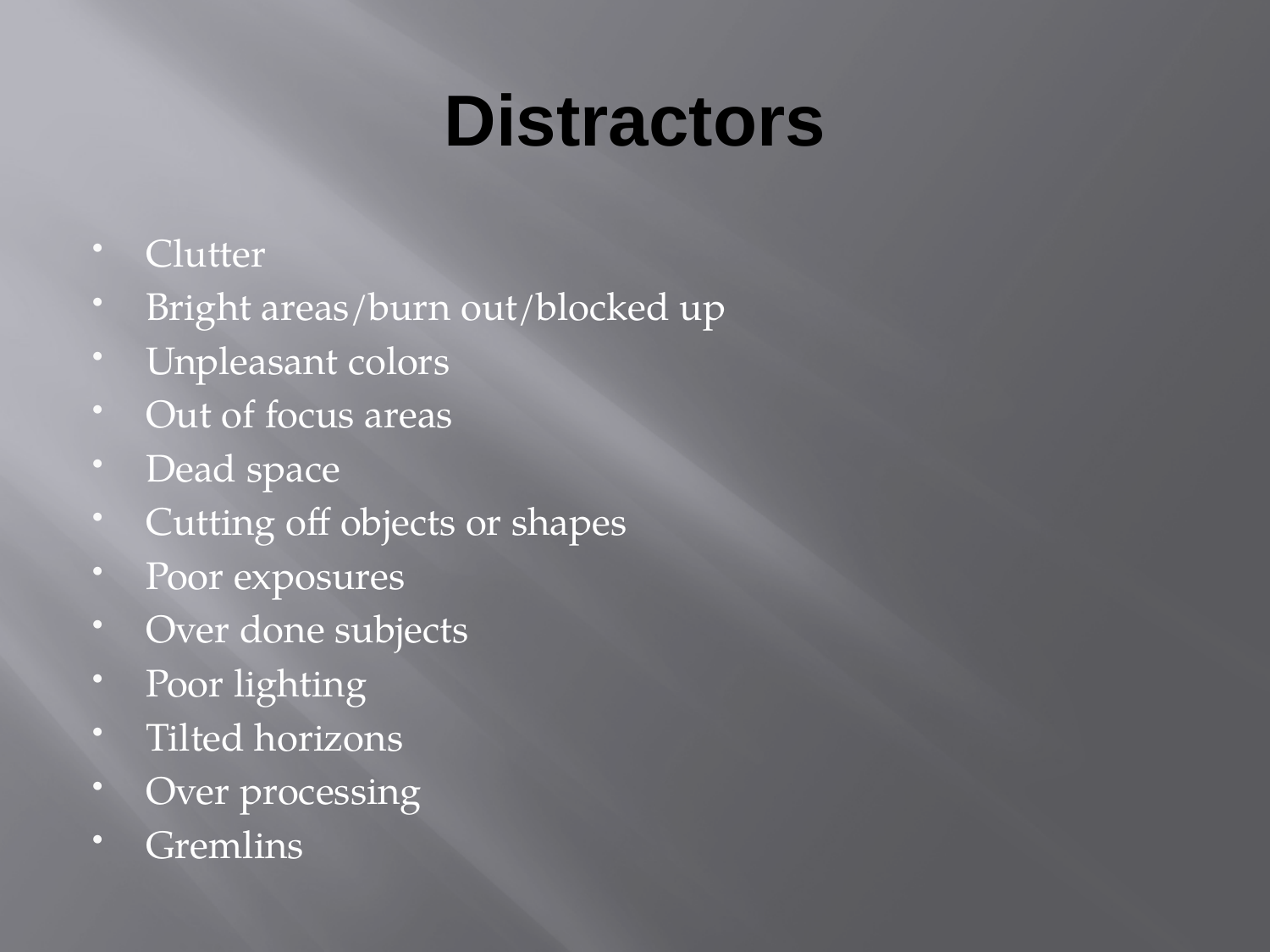

# Distractors
Clutter
Bright areas/burn out/blocked up
Unpleasant colors
Out of focus areas
Dead space
Cutting off objects or shapes
Poor exposures
Over done subjects
Poor lighting
Tilted horizons
Over processing
Gremlins